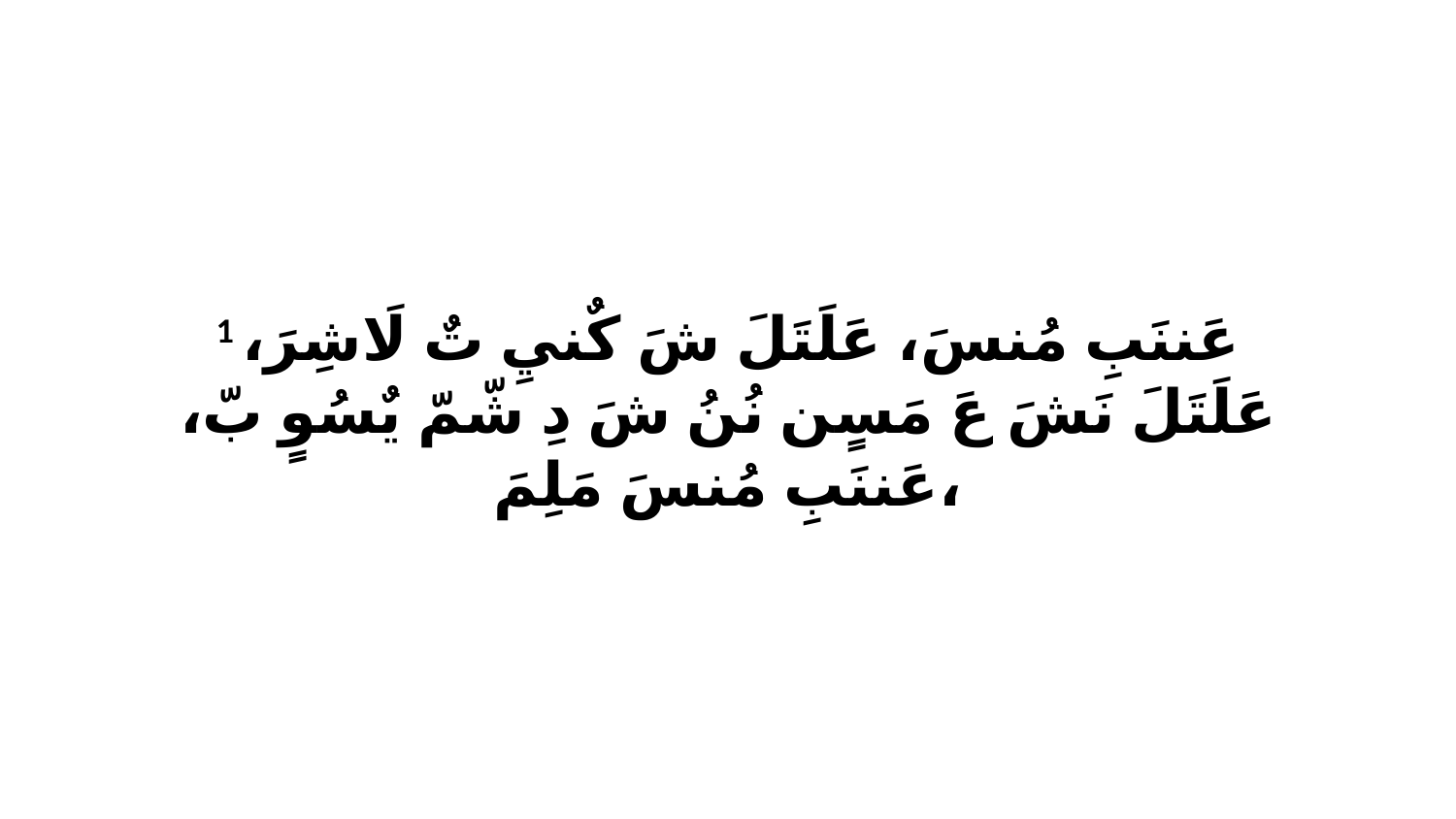

1 عَننَبِ مُنسَ، عَلَتَلَ شَ كٌنيِ تٌ لَاشِرَ، عَلَتَلَ نَشَ عَ مَسٍن نُنُ شَ دِ شّمّ يٌسُوٍ بّ، عَننَبِ مُنسَ مَلِمَ،